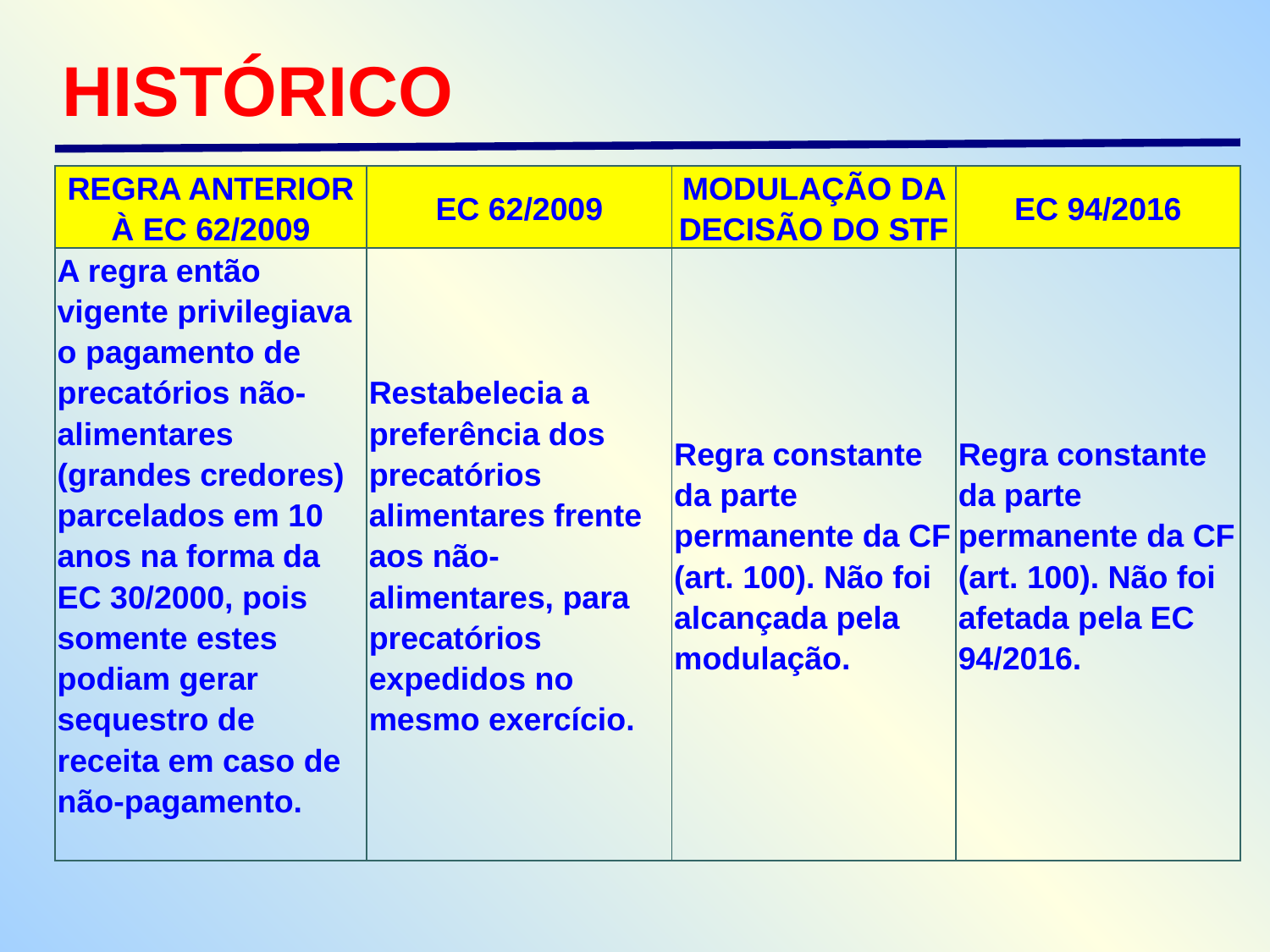

HISTÓRICO

| REGRA ANTERIOR À EC 62/2009 | EC 62/2009 | MODULAÇÃO DA DECISÃO DO STF | EC 94/2016 |
| --- | --- | --- | --- |
| A regra então vigente privilegiava o pagamento de precatórios não-alimentares (grandes credores) parcelados em 10 anos na forma da EC 30/2000, pois somente estes podiam gerar sequestro de receita em caso de não-pagamento. | Restabelecia a preferência dos precatórios alimentares frente aos não-alimentares, para precatórios expedidos no mesmo exercício. | Regra constante da parte permanente da CF (art. 100). Não foi alcançada pela modulação. | Regra constante da parte permanente da CF (art. 100). Não foi afetada pela EC 94/2016. |